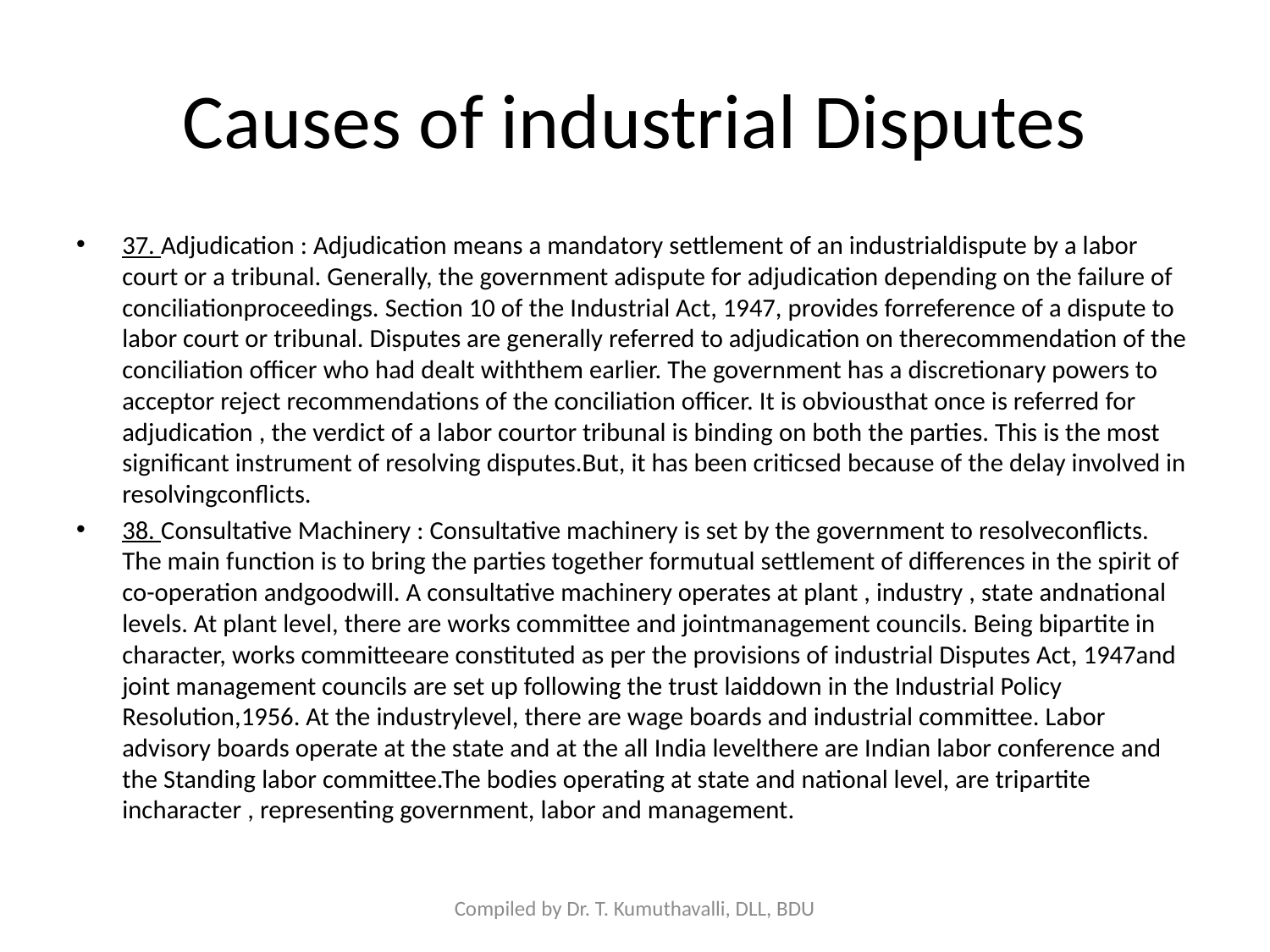

# Causes of industrial Disputes
37. Adjudication : Adjudication means a mandatory settlement of an industrialdispute by a labor court or a tribunal. Generally, the government adispute for adjudication depending on the failure of conciliationproceedings. Section 10 of the Industrial Act, 1947, provides forreference of a dispute to labor court or tribunal. Disputes are generally referred to adjudication on therecommendation of the conciliation officer who had dealt withthem earlier. The government has a discretionary powers to acceptor reject recommendations of the conciliation officer. It is obviousthat once is referred for adjudication , the verdict of a labor courtor tribunal is binding on both the parties. This is the most significant instrument of resolving disputes.But, it has been criticsed because of the delay involved in resolvingconflicts.
38. Consultative Machinery : Consultative machinery is set by the government to resolveconflicts. The main function is to bring the parties together formutual settlement of differences in the spirit of co-operation andgoodwill. A consultative machinery operates at plant , industry , state andnational levels. At plant level, there are works committee and jointmanagement councils. Being bipartite in character, works committeeare constituted as per the provisions of industrial Disputes Act, 1947and joint management councils are set up following the trust laiddown in the Industrial Policy Resolution,1956. At the industrylevel, there are wage boards and industrial committee. Labor advisory boards operate at the state and at the all India levelthere are Indian labor conference and the Standing labor committee.The bodies operating at state and national level, are tripartite incharacter , representing government, labor and management.

Compiled by Dr. T. Kumuthavalli, DLL, BDU